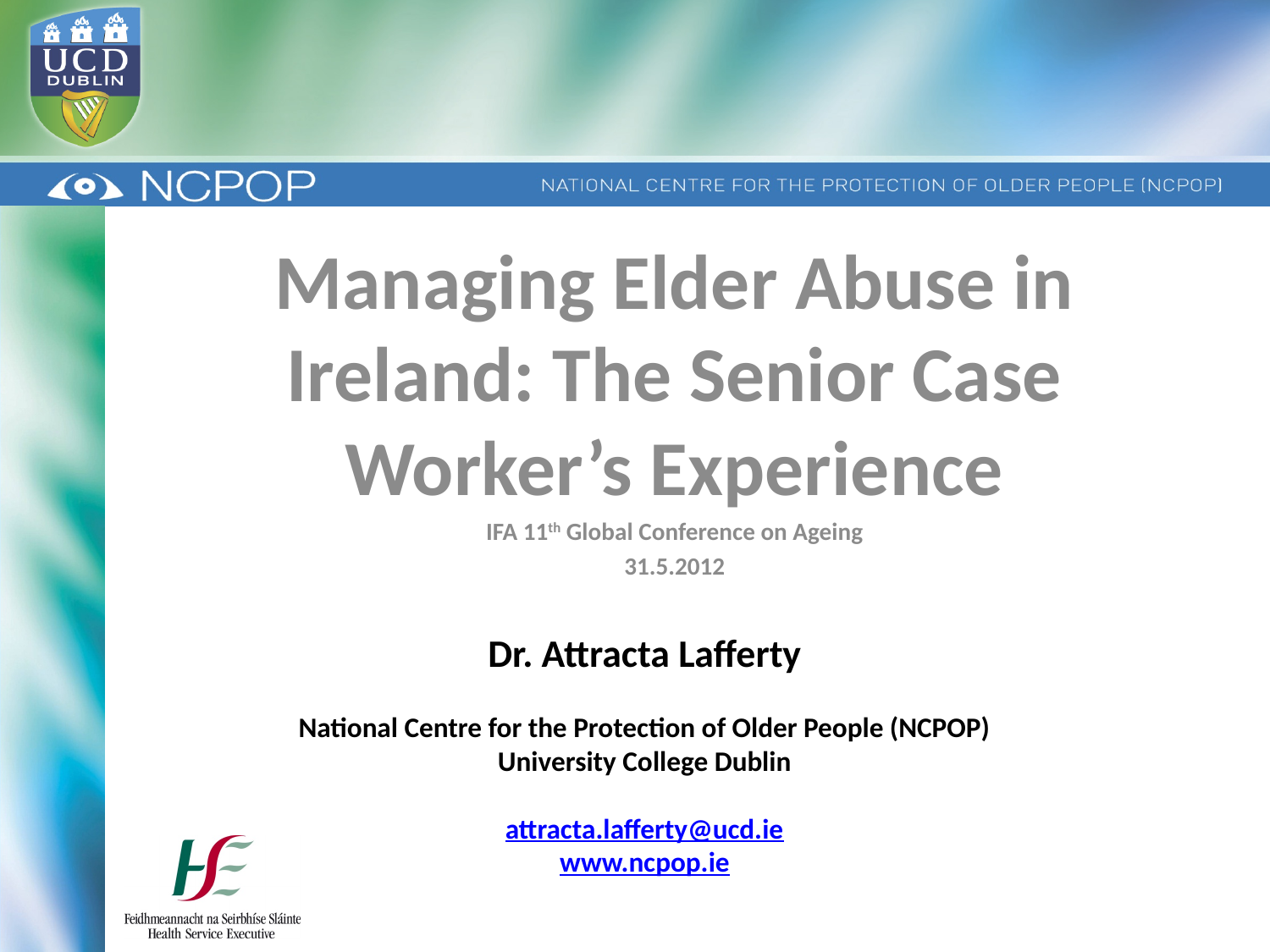

Managing Elder Abuse in Ireland: The Senior Case Worker’s Experience
IFA 11th Global Conference on Ageing
31.5.2012
# Dr. Attracta Lafferty National Centre for the Protection of Older People (NCPOP) University College Dublin attracta.lafferty@ucd.ie www.ncpop.ie